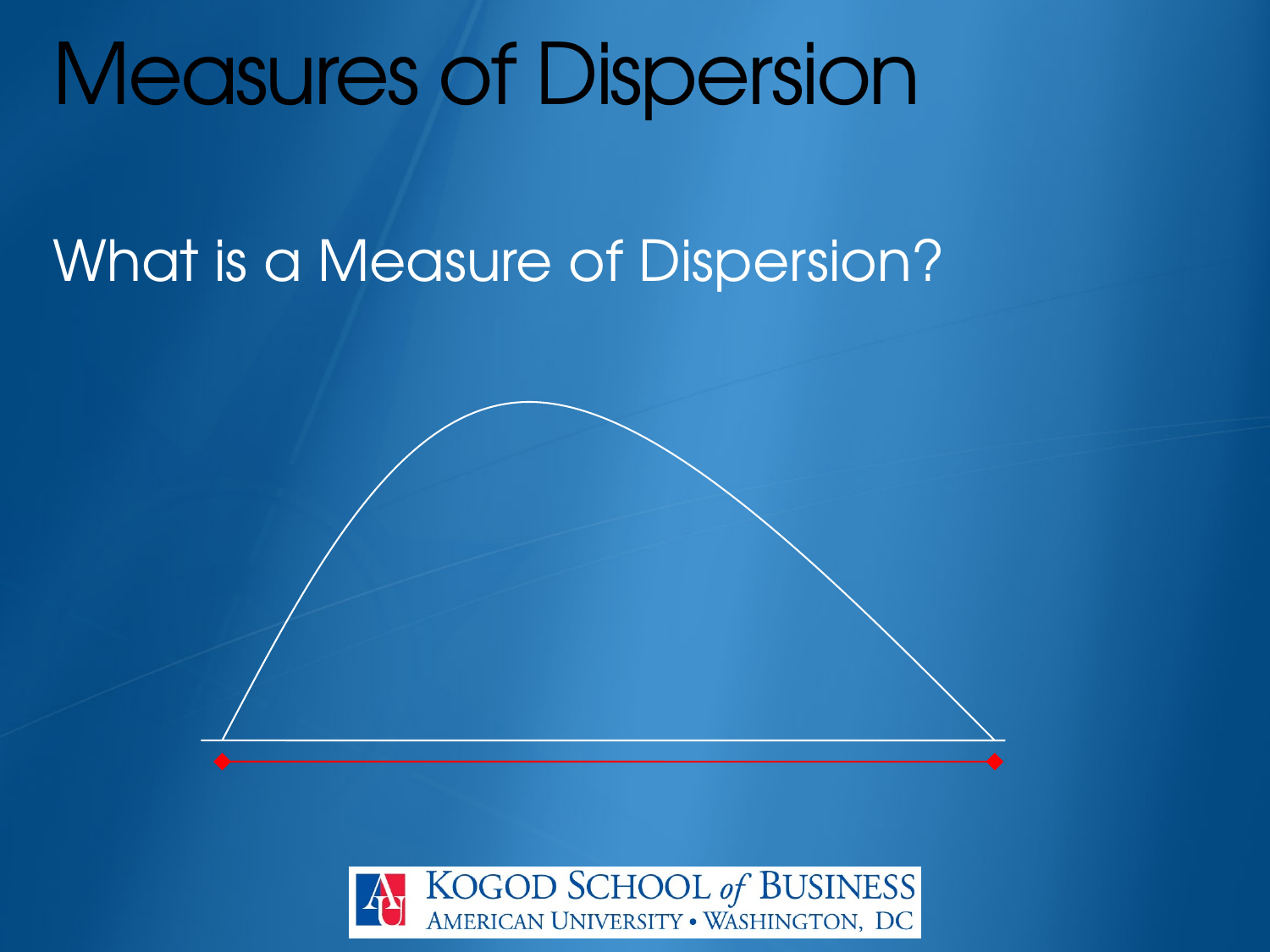

# Measures of Dispersion
What is a Measure of Dispersion?